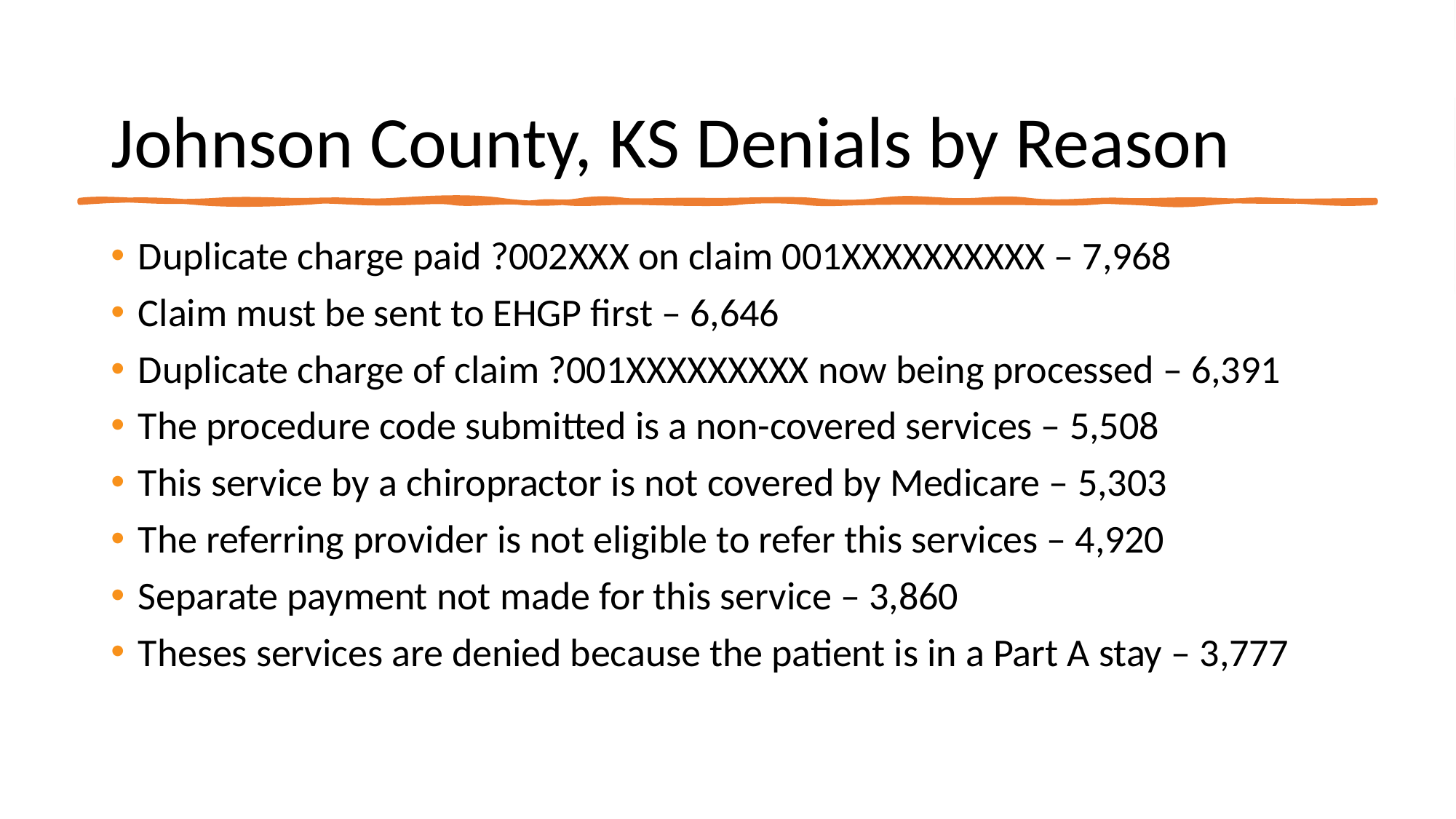

# Johnson County, KS Denials by Reason

Duplicate charge paid ?002XXX on claim 001XXXXXXXXXX – 7,968
Claim must be sent to EHGP first – 6,646
Duplicate charge of claim ?001XXXXXXXXX now being processed – 6,391
The procedure code submitted is a non-covered services – 5,508
This service by a chiropractor is not covered by Medicare – 5,303
The referring provider is not eligible to refer this services – 4,920
Separate payment not made for this service – 3,860
Theses services are denied because the patient is in a Part A stay – 3,777